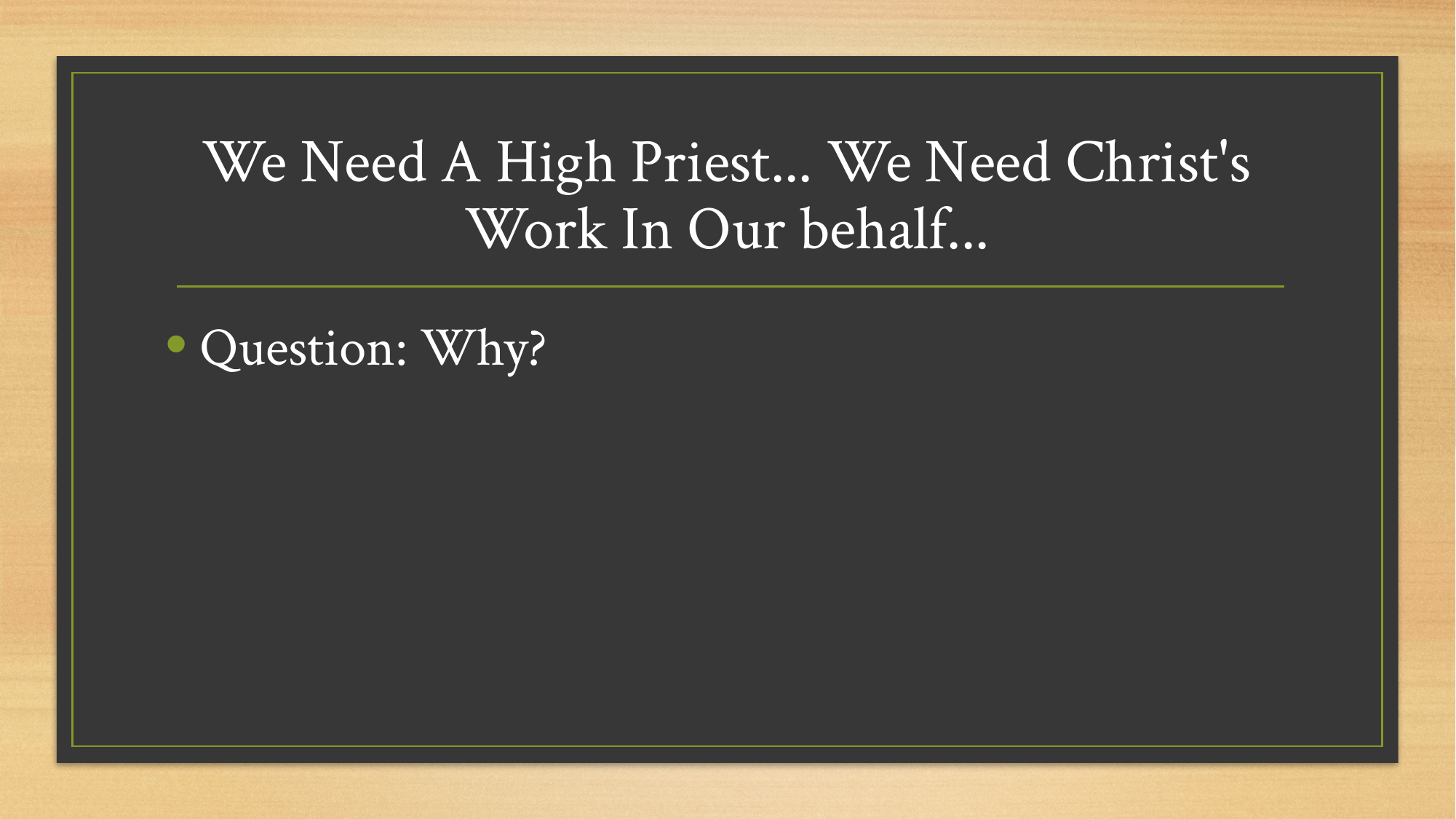

# We Need A High Priest... We Need Christ's Work In Our behalf...
Question: Why?